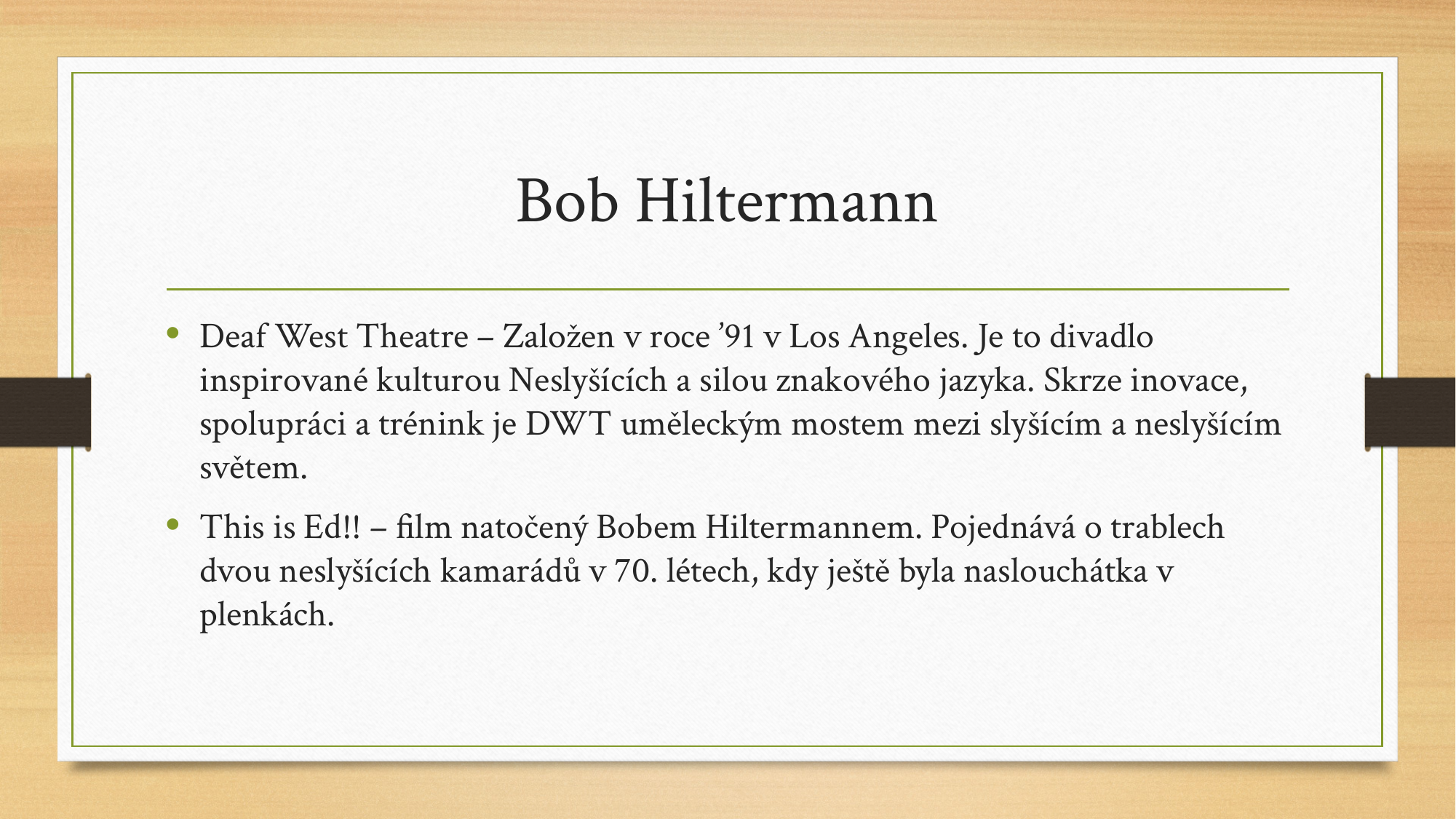

# Bob Hiltermann
Deaf West Theatre – Založen v roce ’91 v Los Angeles. Je to divadlo inspirované kulturou Neslyšících a silou znakového jazyka. Skrze inovace, spolupráci a trénink je DWT uměleckým mostem mezi slyšícím a neslyšícím světem.
This is Ed!! – film natočený Bobem Hiltermannem. Pojednává o trablech dvou neslyšících kamarádů v 70. létech, kdy ještě byla naslouchátka v plenkách.